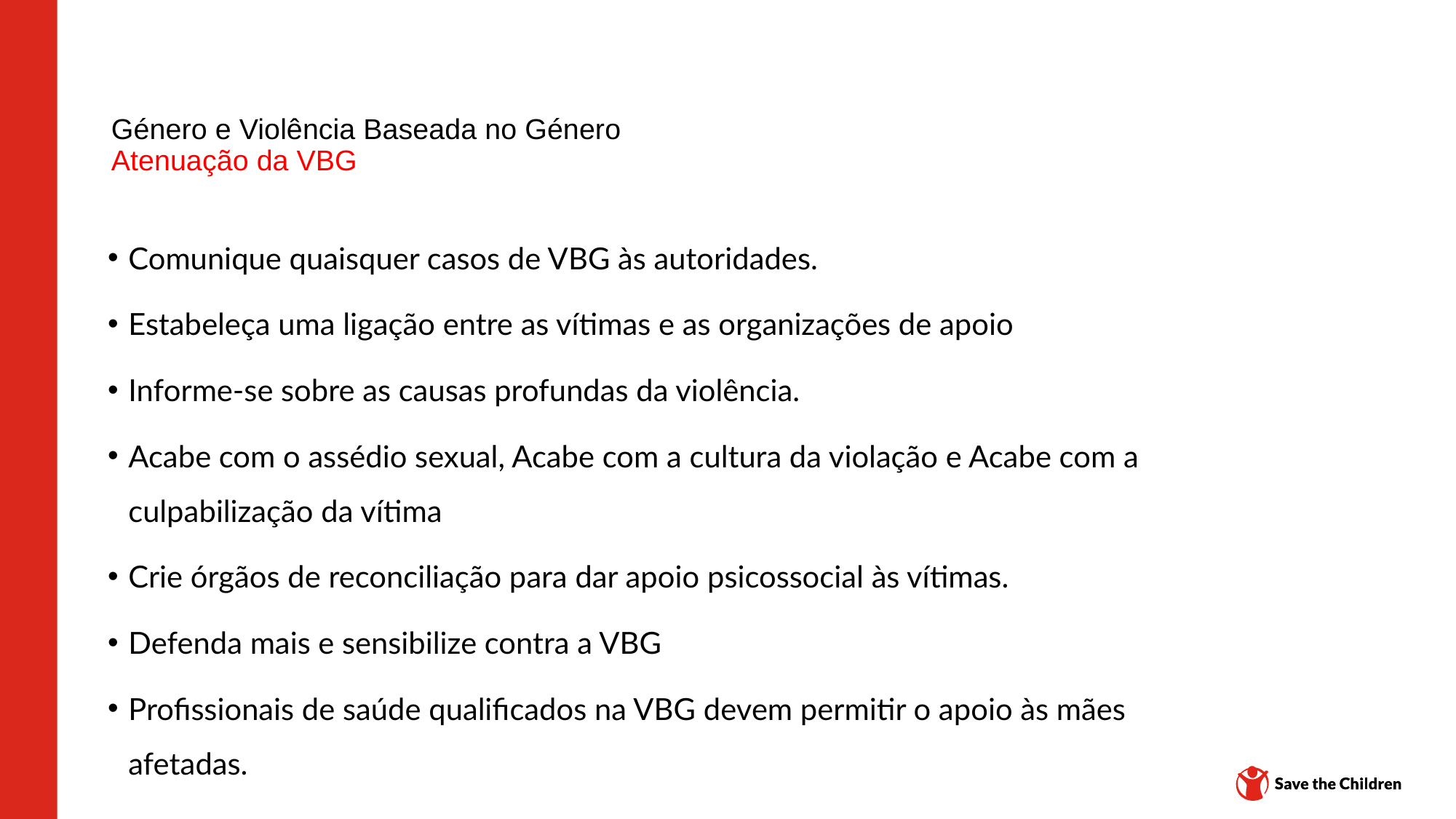

# Género e Violência Baseada no Género Atenuação da VBG
Comunique quaisquer casos de VBG às autoridades.
Estabeleça uma ligação entre as vítimas e as organizações de apoio
Informe-se sobre as causas profundas da violência.
Acabe com o assédio sexual, Acabe com a cultura da violação e Acabe com a culpabilização da vítima
Crie órgãos de reconciliação para dar apoio psicossocial às vítimas.
Defenda mais e sensibilize contra a VBG
Profissionais de saúde qualificados na VBG devem permitir o apoio às mães afetadas.

Hub de conteúdo: CH1304412